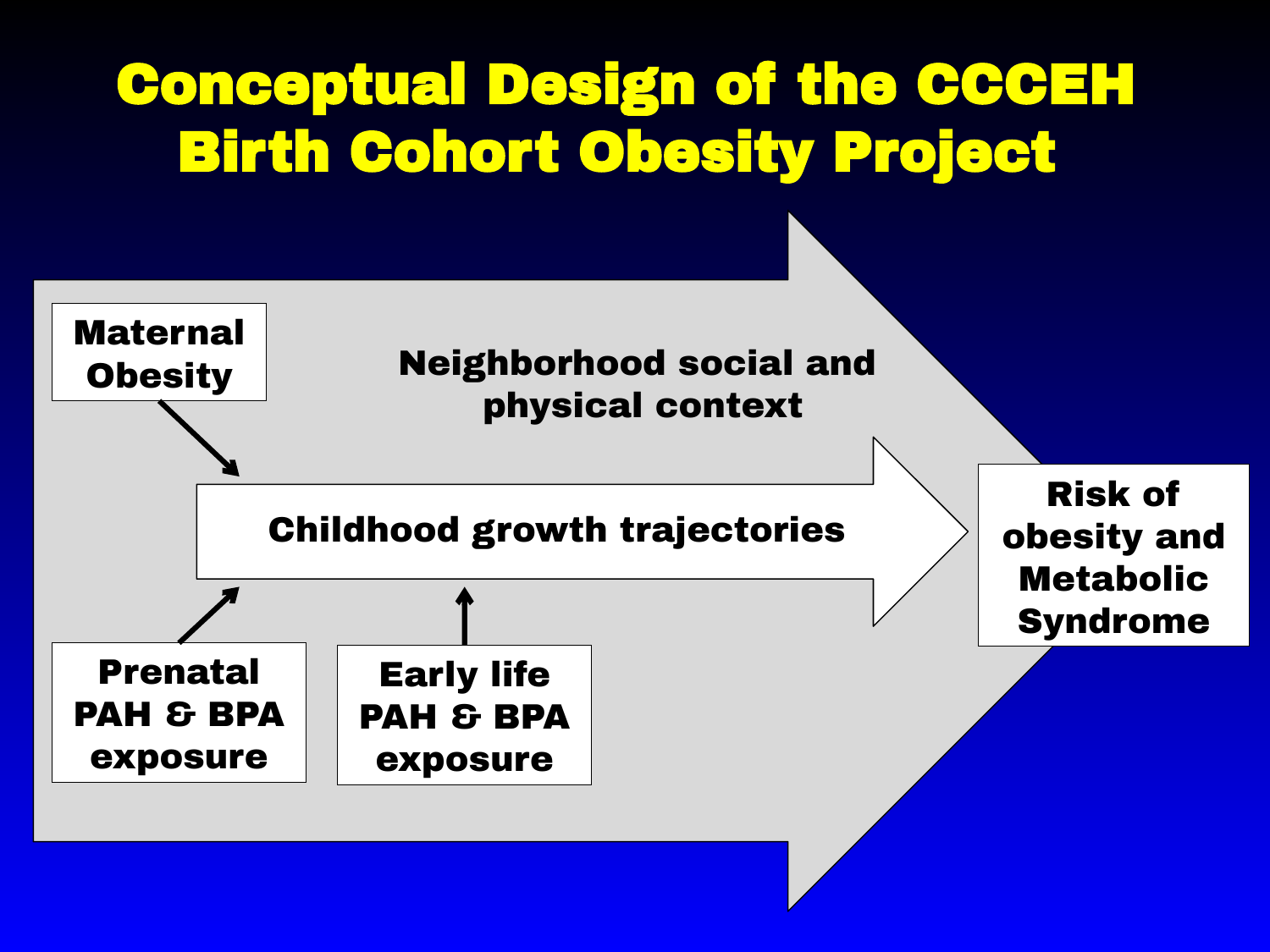

Conceptual Design of the CCCEH Birth Cohort Obesity Project

Maternal
Obesity
Neighborhood social and
physical context

Risk of obesity and Metabolic Syndrome
Childhood growth trajectories
Prenatal PAH & BPA exposure
Early life PAH & BPA exposure